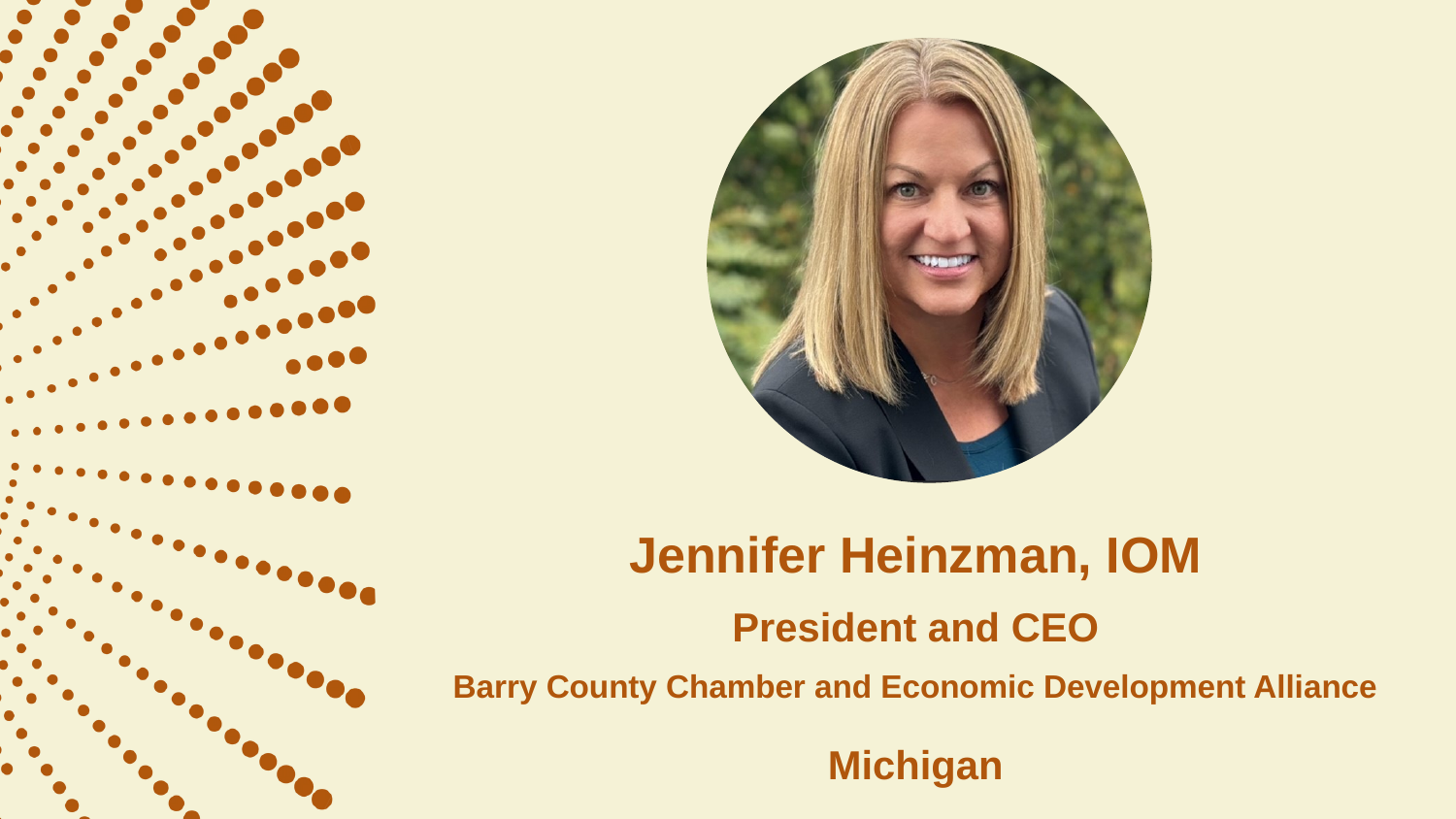

Jennifer Heinzman, IOM
President and CEO
Barry County Chamber and Economic Development Alliance
Michigan